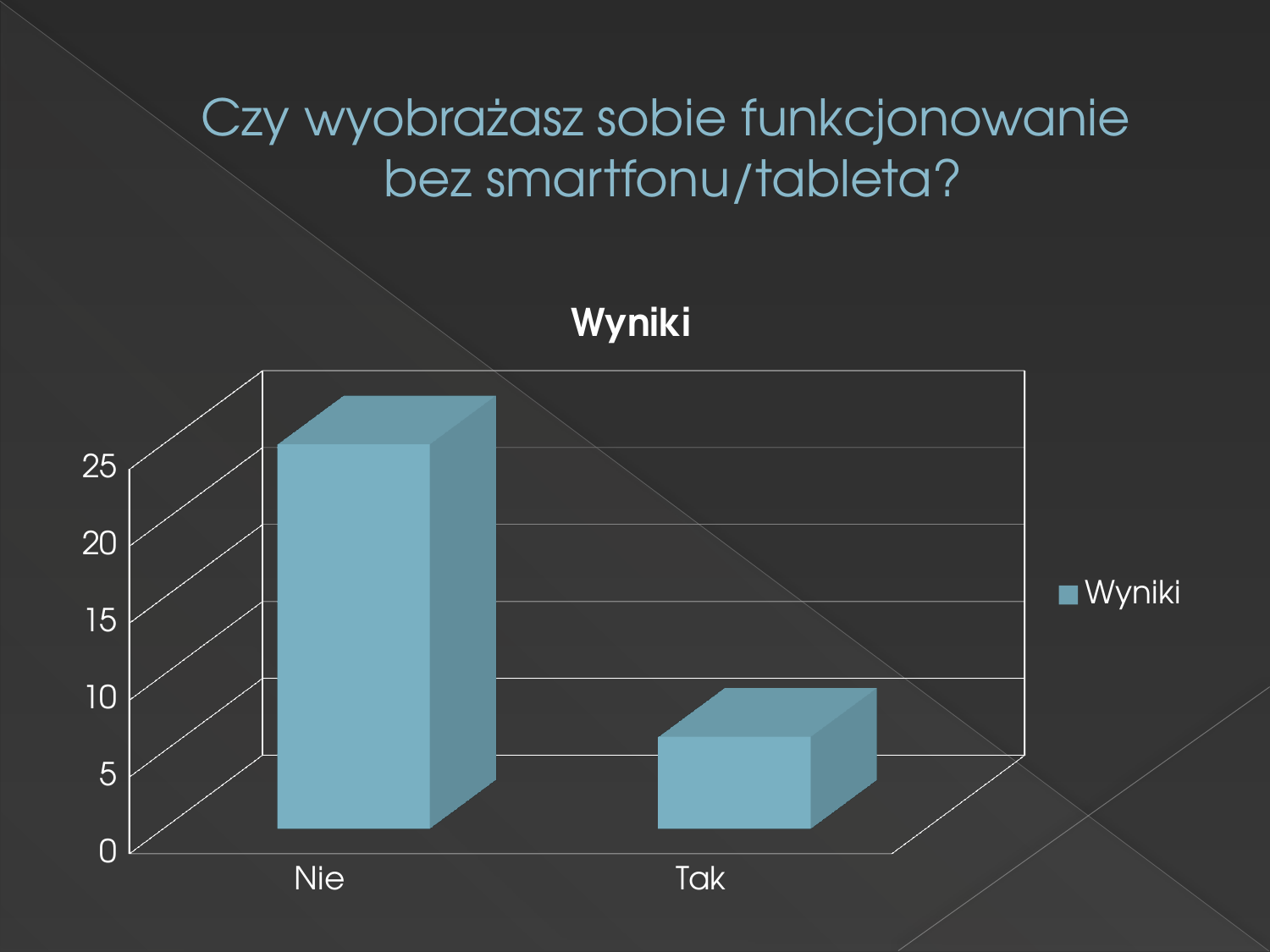

# Czy wyobrażasz sobie funkcjonowanie bez smartfonu/tableta?

[unsupported chart]